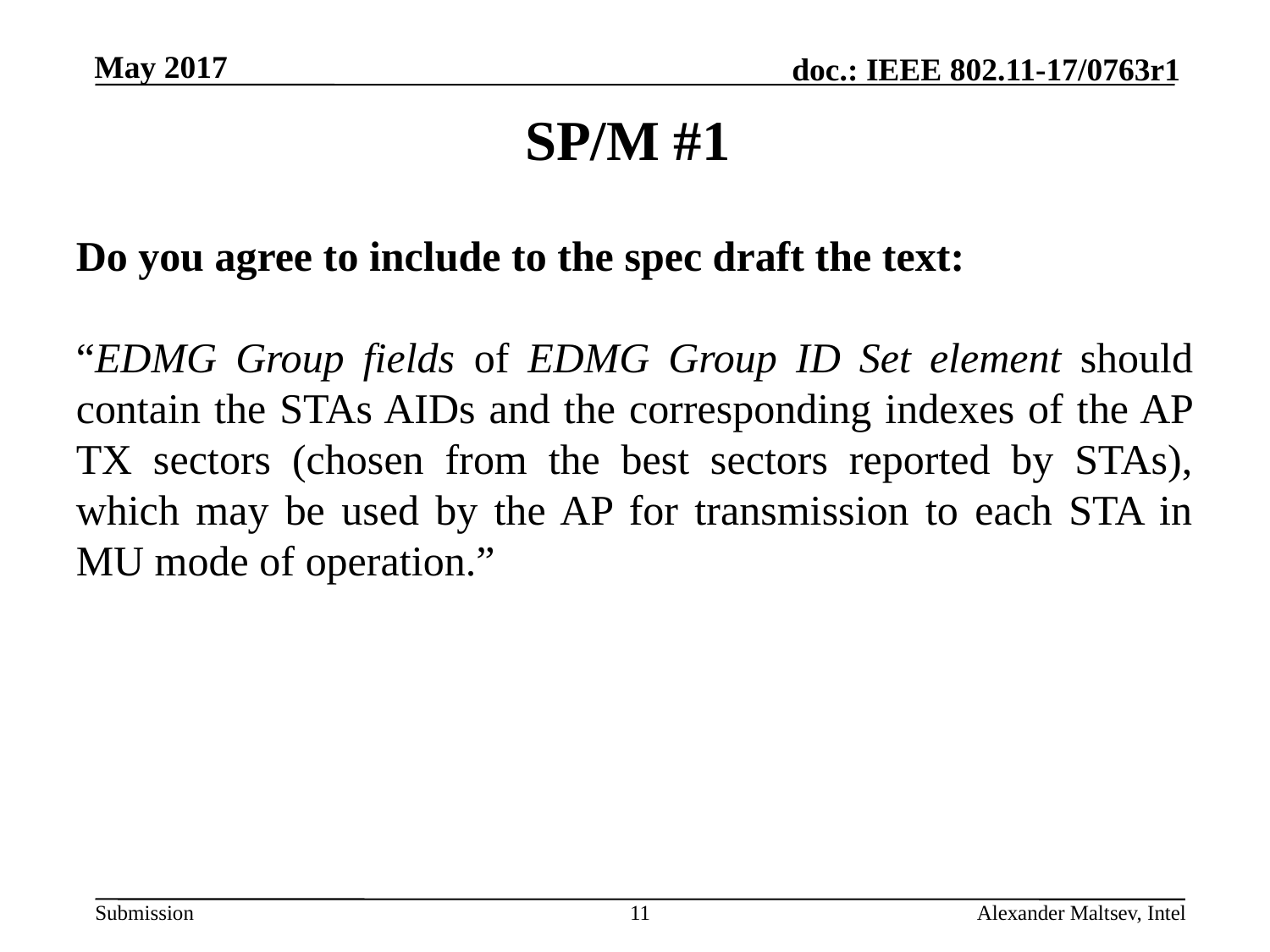

# SP/M #1
Do you agree to include to the spec draft the text:

“EDMG Group fields of EDMG Group ID Set element should contain the STAs AIDs and the corresponding indexes of the AP TX sectors (chosen from the best sectors reported by STAs), which may be used by the AP for transmission to each STA in MU mode of operation.”

11
Alexander Maltsev, Intel